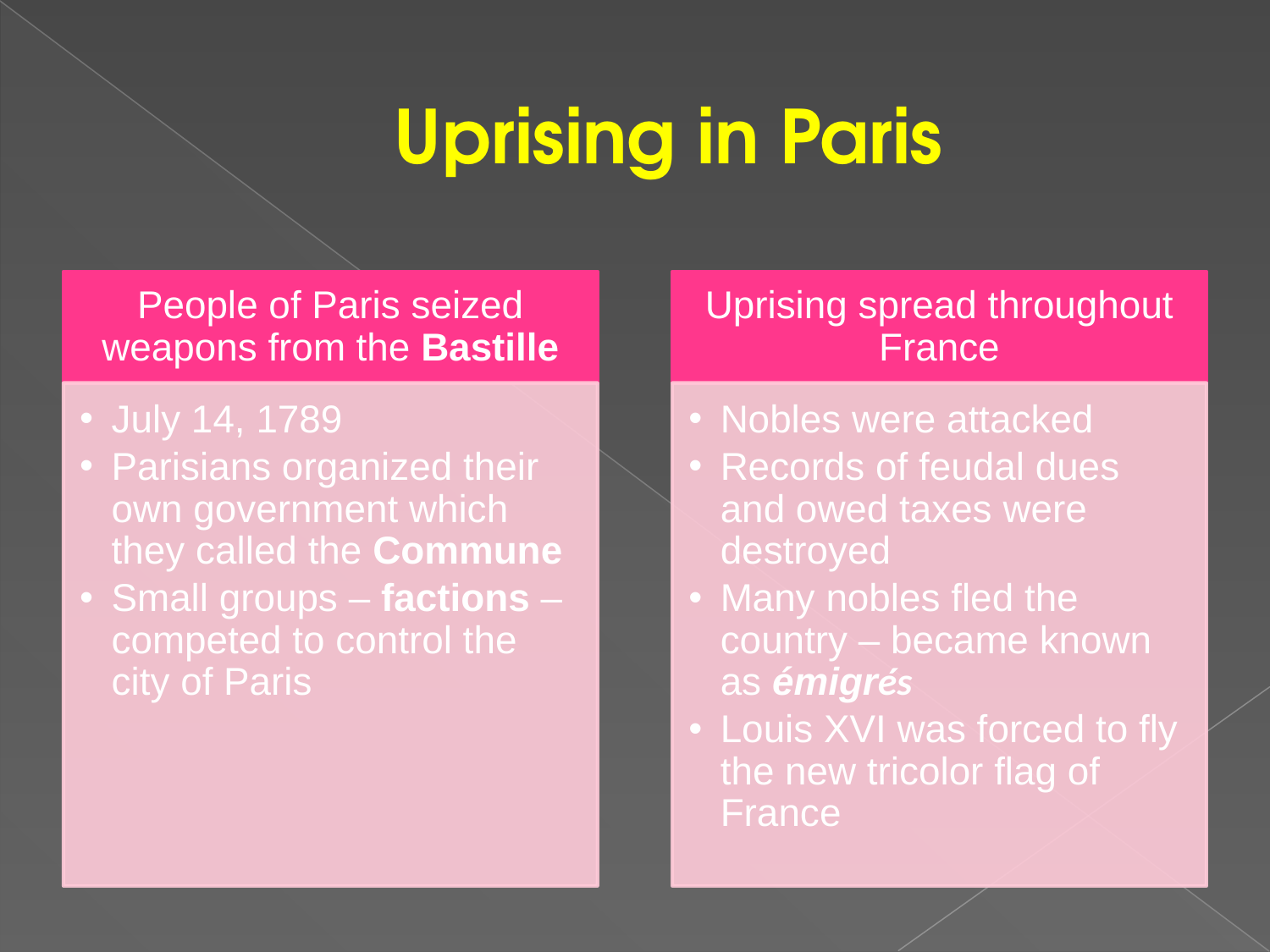

# Uprising in Paris

People of Paris seized weapons from the Bastille

Uprising spread throughout France

July 14, 1789
Parisians organized their own government which they called the Commune
Small groups – factions – competed to control the city of Paris

Nobles were attacked
Records of feudal dues and owed taxes were destroyed
Many nobles fled the country – became known as émigrés
Louis XVI was forced to fly the new tricolor flag of France